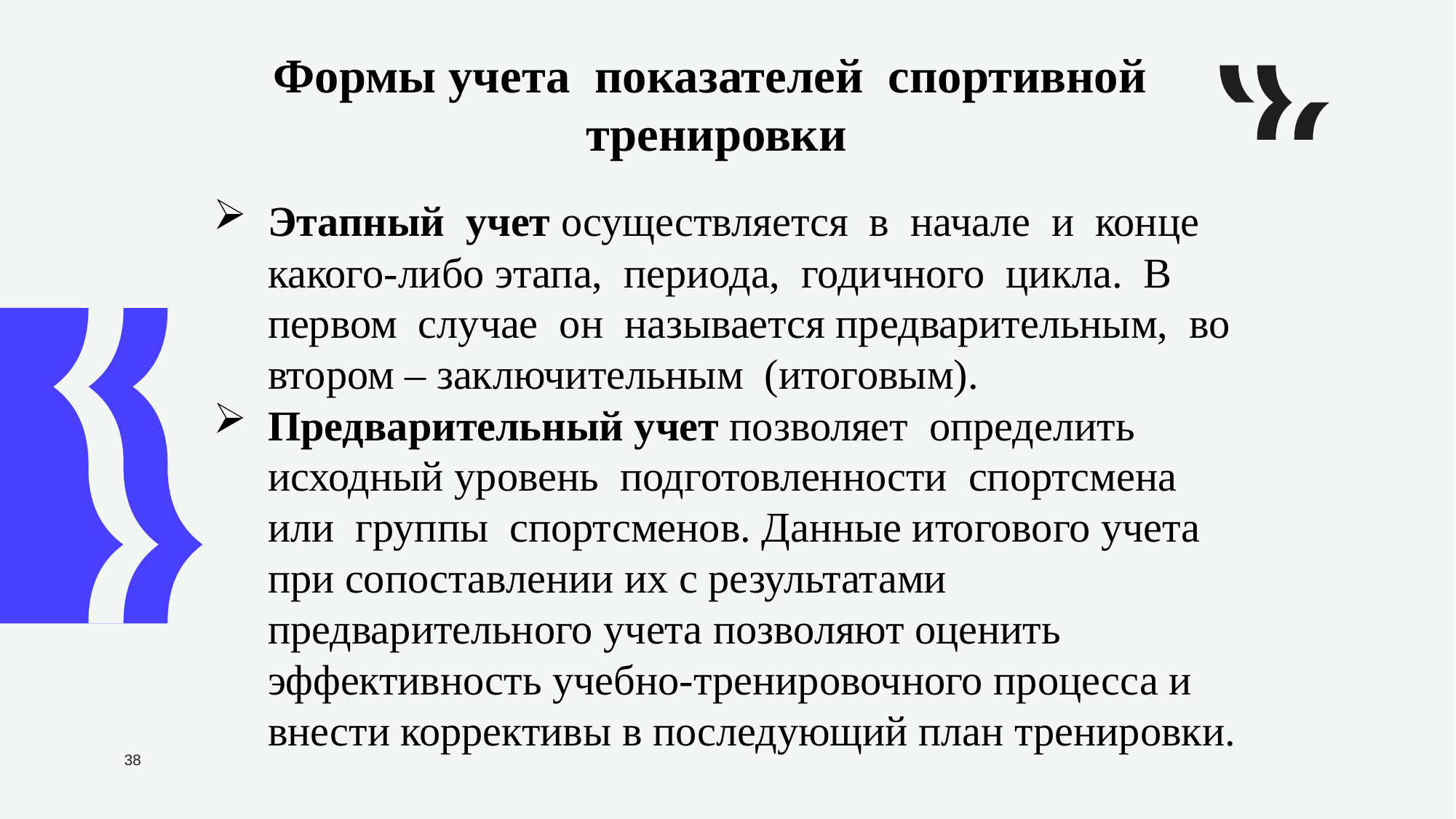

Формы учета  показателей  спортивной  тренировки
Этапный  учет осуществляется  в  начале  и  конце  какого-либо этапа,  периода,  годичного  цикла.  В  первом  случае  он  называется предварительным,  во  втором – заключительным  (итоговым).
Предварительный учет позволяет  определить  исходный уровень  подготовленности  спортсмена или  группы  спортсменов. Данные итогового учета при сопоставлении их с результатами предварительного учета позволяют оценить эффективность учебно-тренировочного процесса и внести коррективы в последующий план тренировки.

38